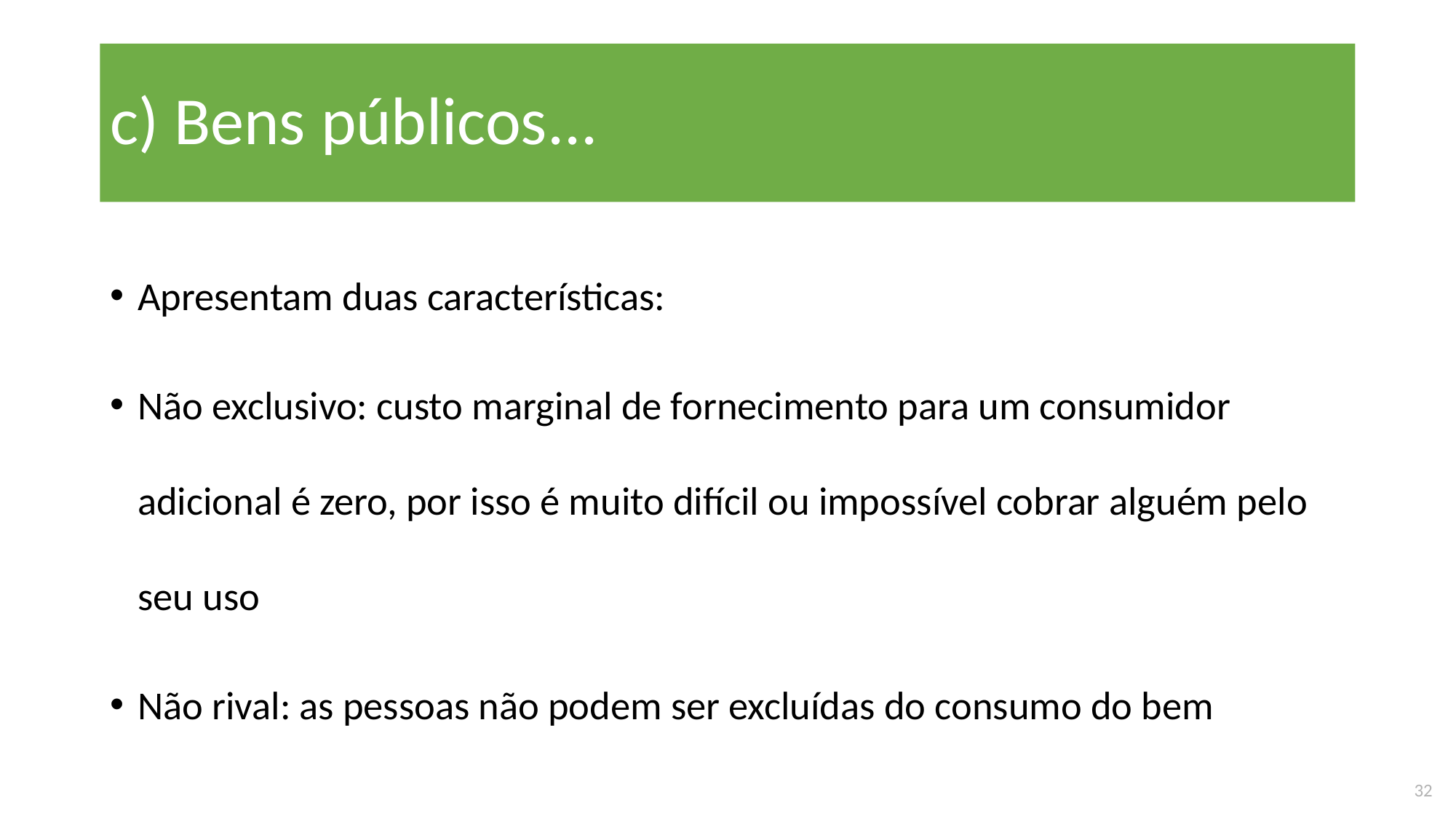

# c) Bens públicos...
Apresentam duas características:
Não exclusivo: custo marginal de fornecimento para um consumidor adicional é zero, por isso é muito difícil ou impossível cobrar alguém pelo seu uso
Não rival: as pessoas não podem ser excluídas do consumo do bem
32